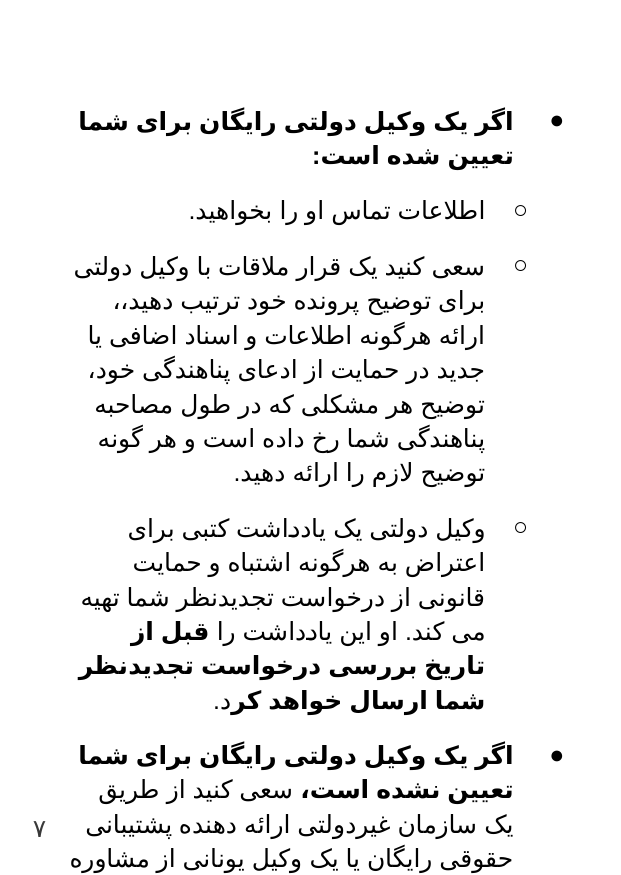

اگر یک وکیل دولتی رایگان برای شما تعیین شده است:
اطلاعات تماس او را بخواهید.
سعی کنید یک قرار ملاقات با وکیل دولتی برای توضیح پرونده خود ترتیب دهید،، ارائه هرگونه اطلاعات و اسناد اضافی یا جدید در حمایت از ادعای پناهندگی خود، توضیح هر مشکلی که در طول مصاحبه پناهندگی شما رخ داده است و هر گونه توضیح لازم را ارائه دهید.
وکیل دولتی یک یادداشت کتبی برای اعتراض به هرگونه اشتباه و حمایت قانونی از درخواست تجدیدنظر شما تهیه می کند. او این یادداشت را قبل از تاریخ بررسی درخواست تجدیدنظر شما ارسال خواهد کرد.
اگر یک وکیل دولتی رایگان برای شما تعیین نشده است، سعی کنید از طریق یک سازمان غیردولتی ارائه دهنده پشتیبانی حقوقی رایگان یا یک وکیل یونانی از مشاوره حقوقی استفاده کنید
۷